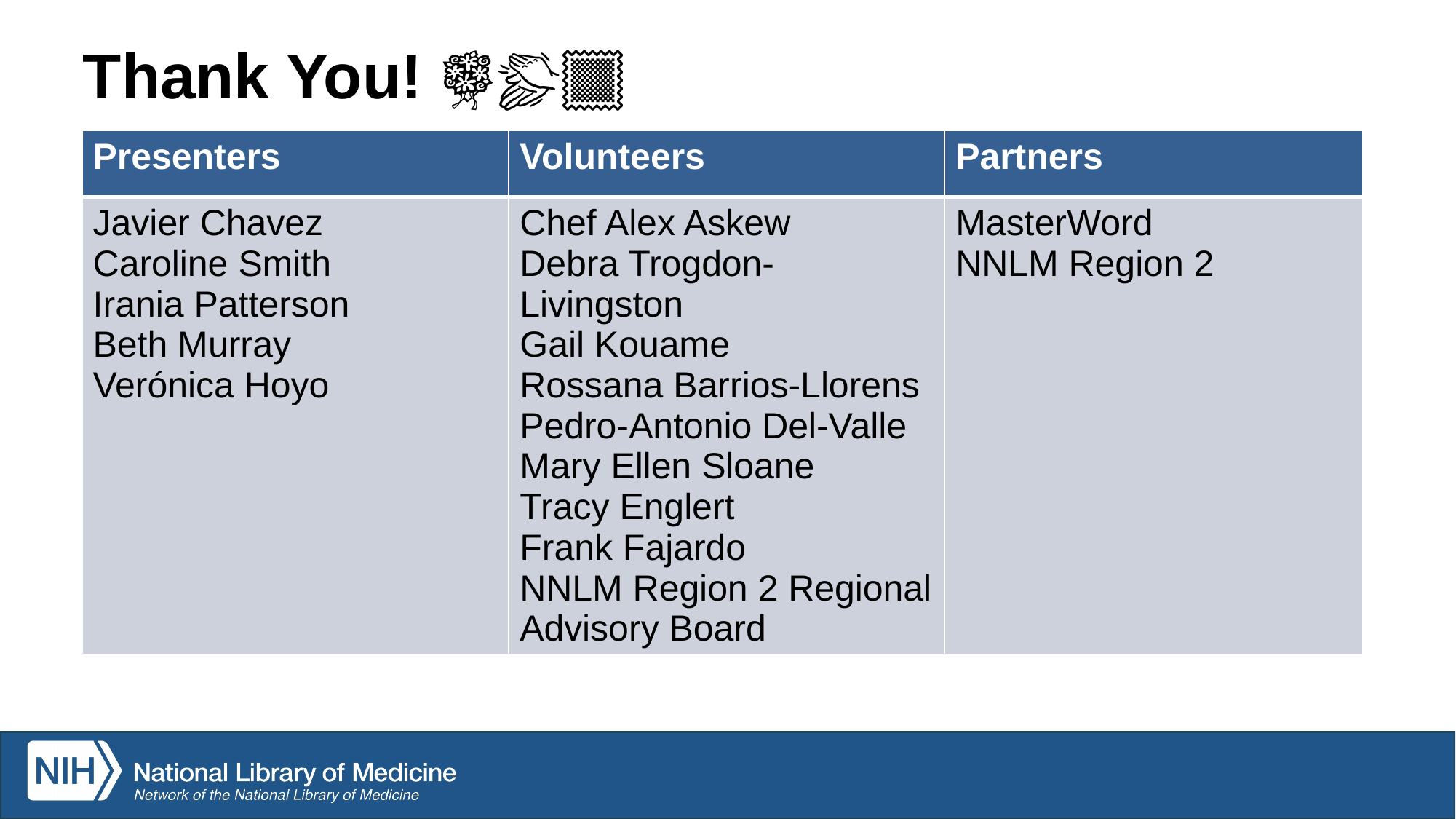

Thank You! 💐👏🏽
| Presenters | Volunteers | Partners |
| --- | --- | --- |
| Javier Chavez Caroline Smith Irania Patterson Beth Murray Verónica Hoyo | Chef Alex Askew Debra Trogdon-Livingston Gail Kouame Rossana Barrios-Llorens Pedro-Antonio Del-Valle Mary Ellen Sloane Tracy Englert Frank Fajardo NNLM Region 2 Regional Advisory Board | MasterWord NNLM Region 2 |